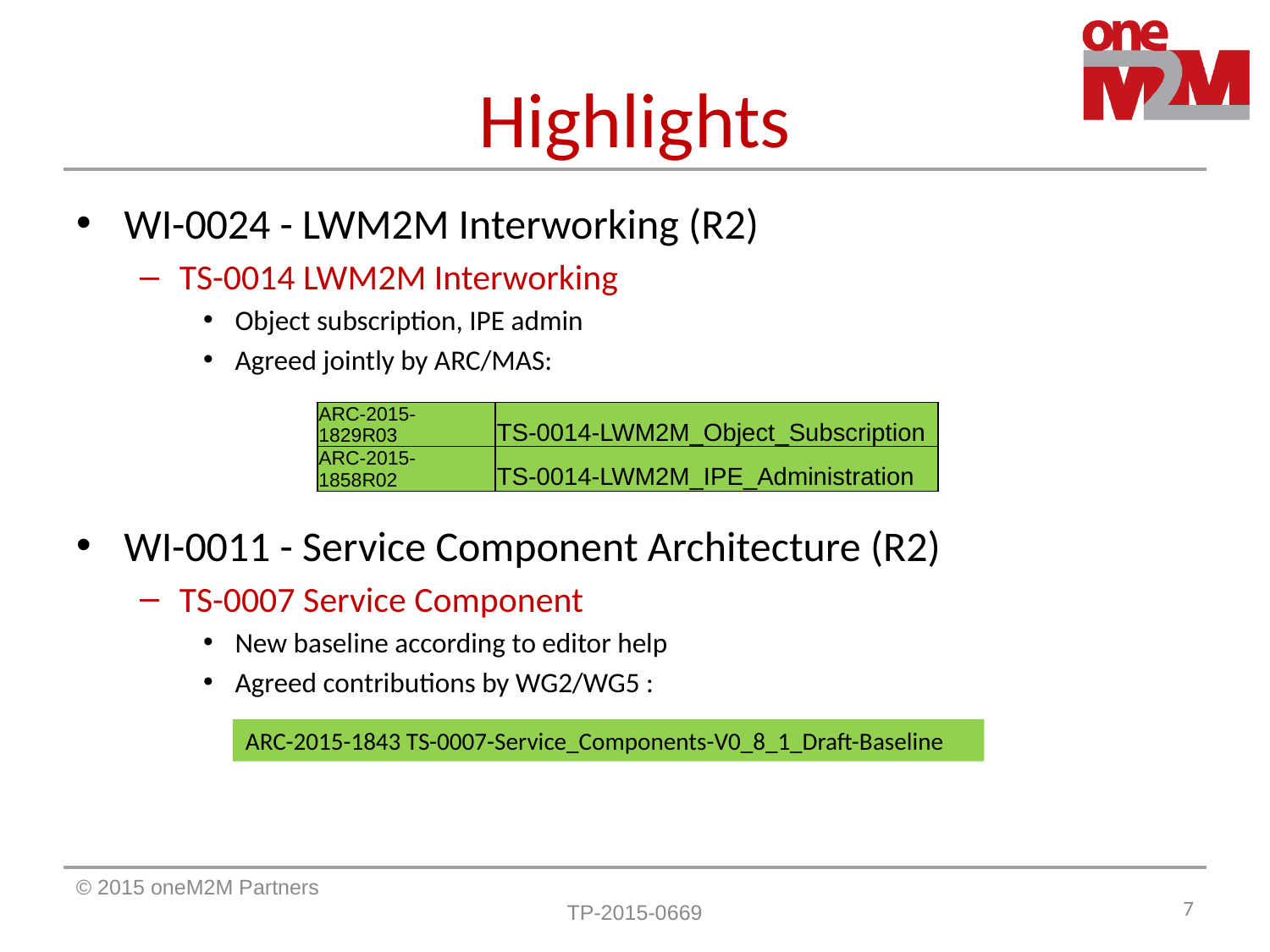

# Highlights
WI-0024 - LWM2M Interworking (R2)
TS-0014 LWM2M Interworking
Object subscription, IPE admin
Agreed jointly by ARC/MAS:

WI-0011 - Service Component Architecture (R2)
TS-0007 Service Component
New baseline according to editor help
Agreed contributions by WG2/WG5 :

| ARC-2015-1829R03 | TS-0014-LWM2M\_Object\_Subscription |
| --- | --- |
| ARC-2015-1858R02 | TS-0014-LWM2M\_IPE\_Administration |
ARC-2015-1843 TS-0007-Service_Components-V0_8_1_Draft-Baseline
7